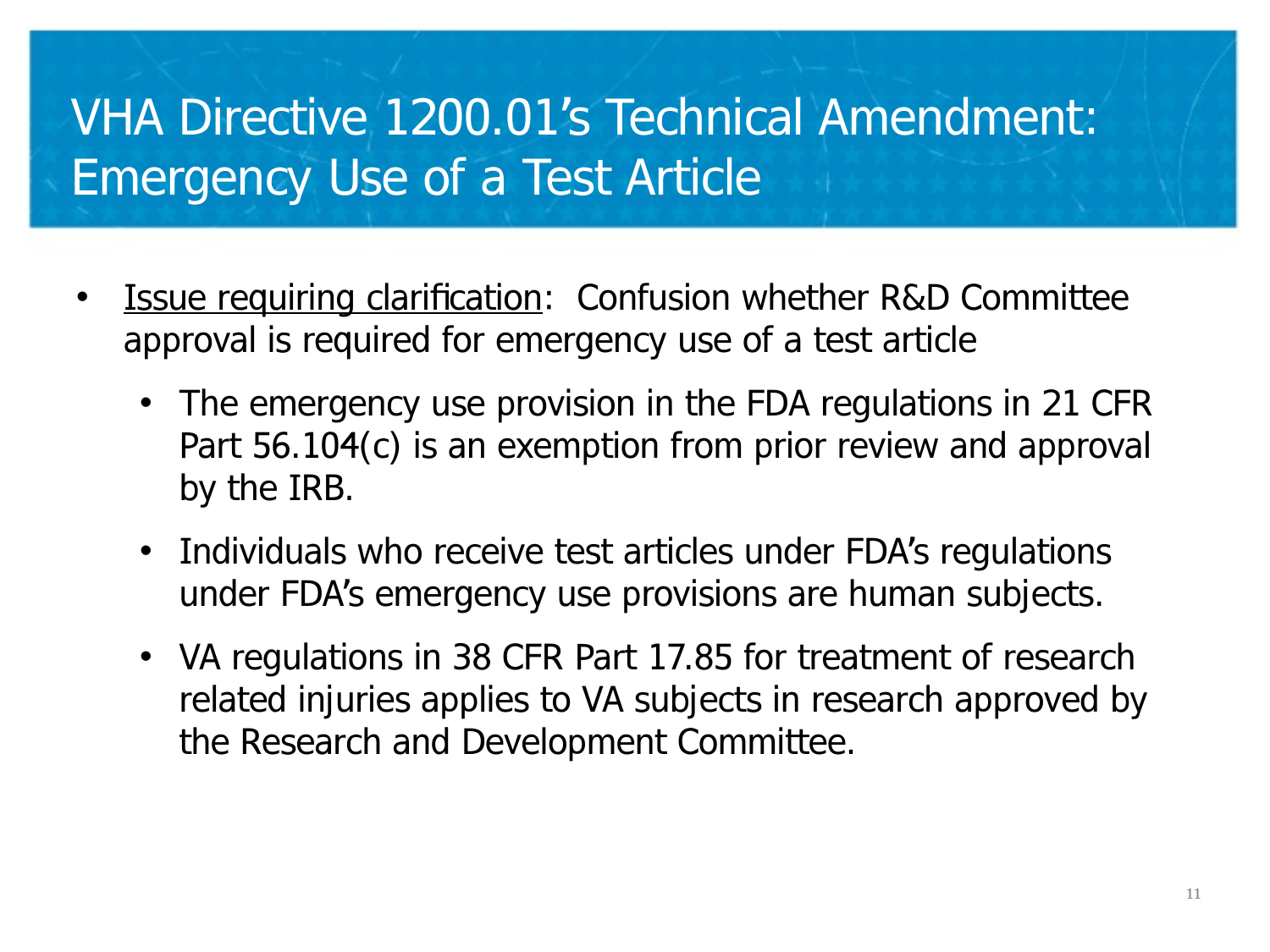

# VHA Directive 1200.01’s Technical Amendment: Emergency Use of a Test Article
Issue requiring clarification:  Confusion whether R&D Committee approval is required for emergency use of a test article
The emergency use provision in the FDA regulations in 21 CFR Part 56.104(c) is an exemption from prior review and approval by the IRB.
Individuals who receive test articles under FDA’s regulations under FDA’s emergency use provisions are human subjects.
VA regulations in 38 CFR Part 17.85 for treatment of research related injuries applies to VA subjects in research approved by the Research and Development Committee.